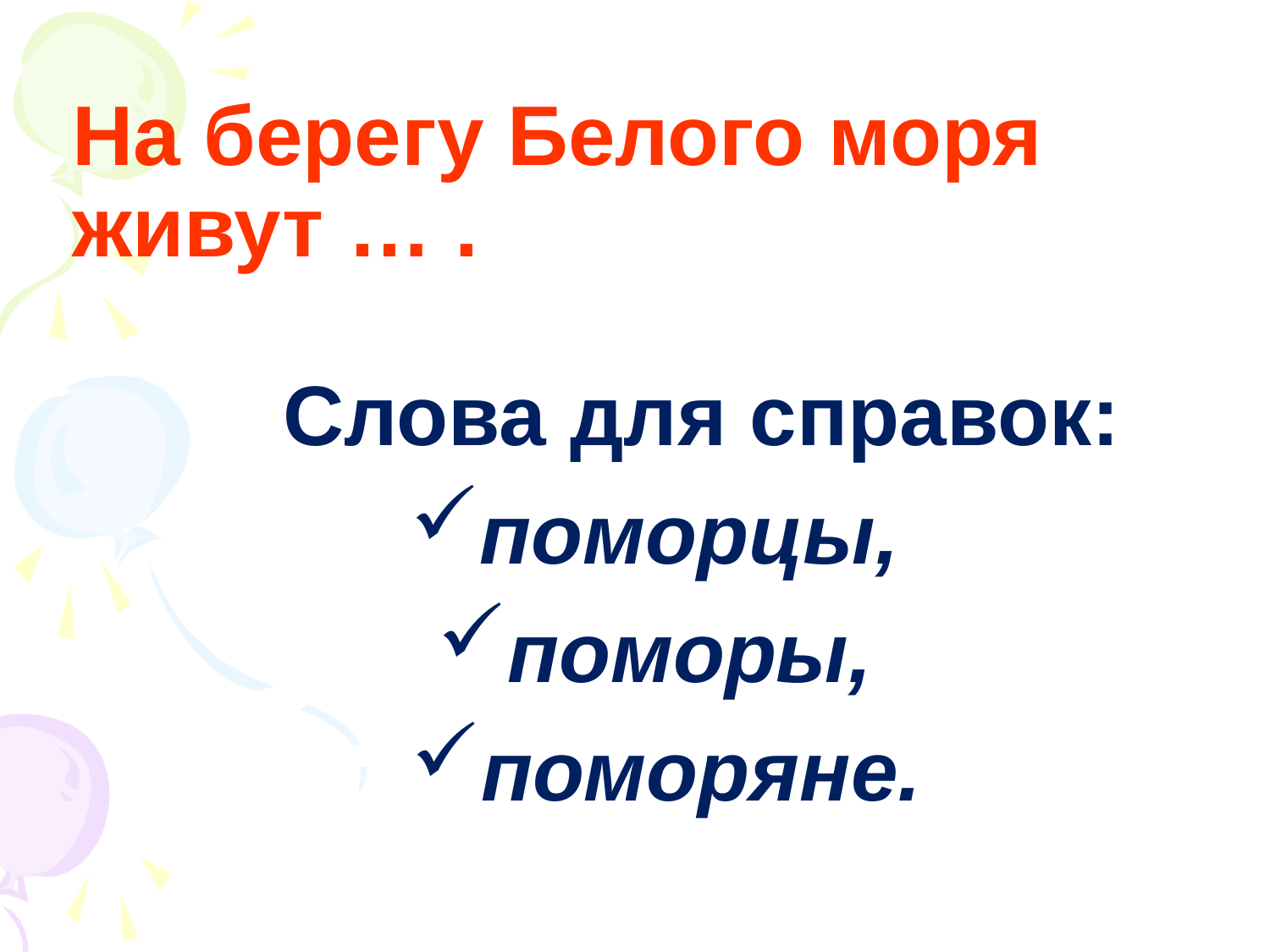

# На берегу Белого моря   живут … .

    Слова для справок:
поморцы,
поморы,
поморяне.